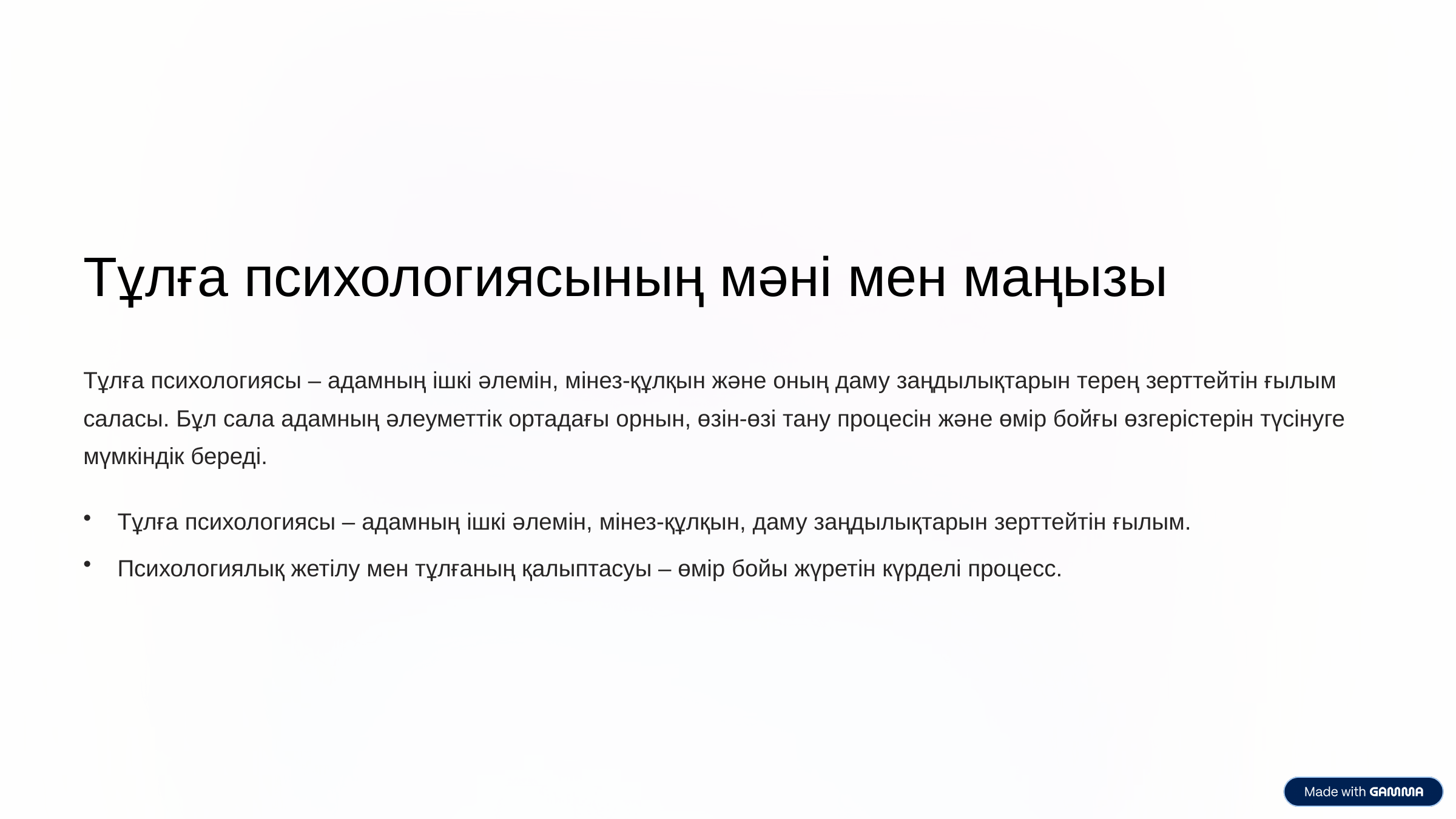

Тұлға психологиясының мәні мен маңызы
Тұлға психологиясы – адамның ішкі әлемін, мінез-құлқын және оның даму заңдылықтарын терең зерттейтін ғылым саласы. Бұл сала адамның әлеуметтік ортадағы орнын, өзін-өзі тану процесін және өмір бойғы өзгерістерін түсінуге мүмкіндік береді.
Тұлға психологиясы – адамның ішкі әлемін, мінез-құлқын, даму заңдылықтарын зерттейтін ғылым.
Психологиялық жетілу мен тұлғаның қалыптасуы – өмір бойы жүретін күрделі процесс.